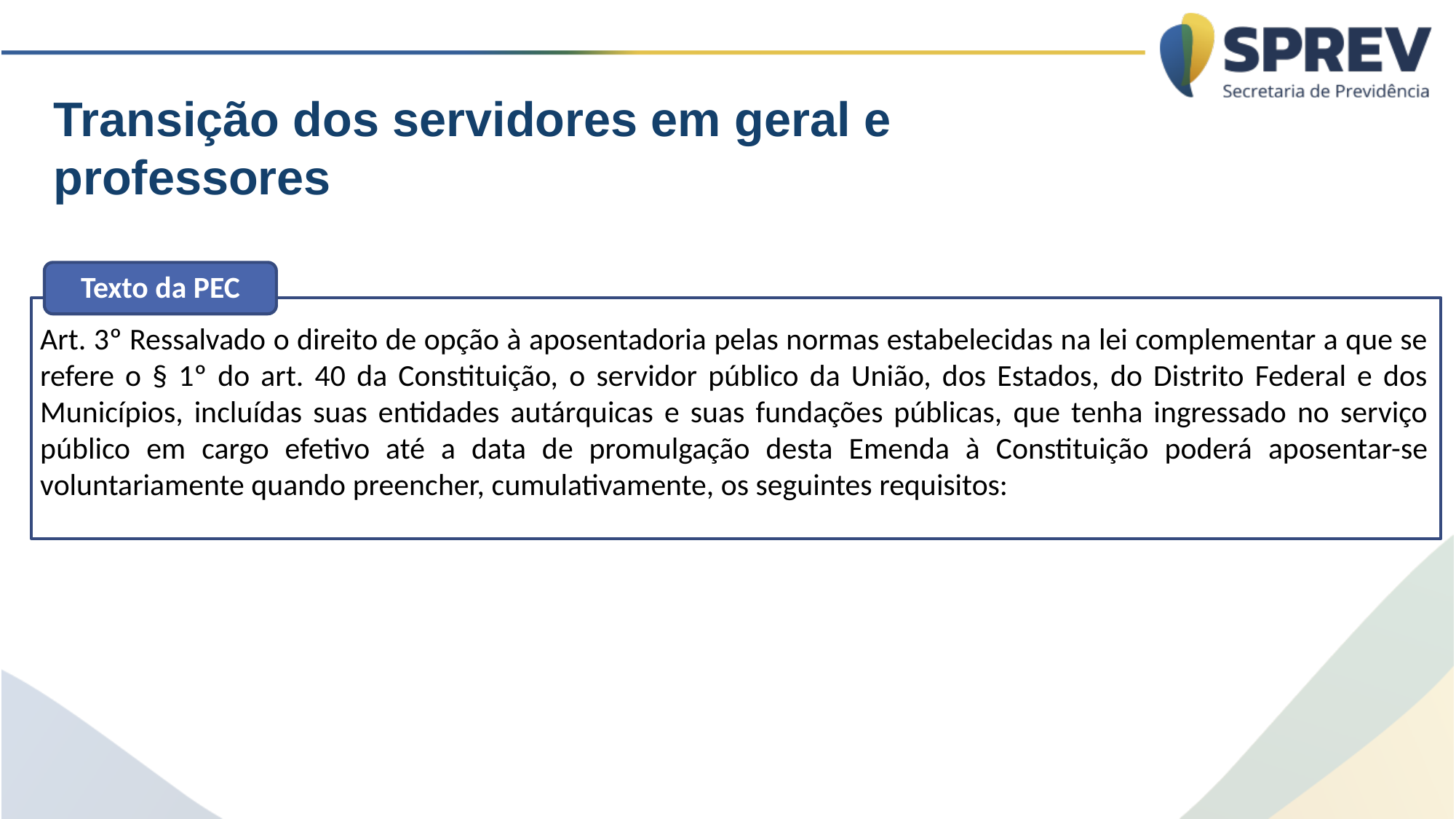

Transição dos servidores em geral e professores

Texto da PEC

Art. 3º Ressalvado o direito de opção à aposentadoria pelas normas estabelecidas na lei complementar a que se refere o § 1º do art. 40 da Constituição, o servidor público da União, dos Estados, do Distrito Federal e dos Municípios, incluídas suas entidades autárquicas e suas fundações públicas, que tenha ingressado no serviço público em cargo efetivo até a data de promulgação desta Emenda à Constituição poderá aposentar-se voluntariamente quando preencher, cumulativamente, os seguintes requisitos: